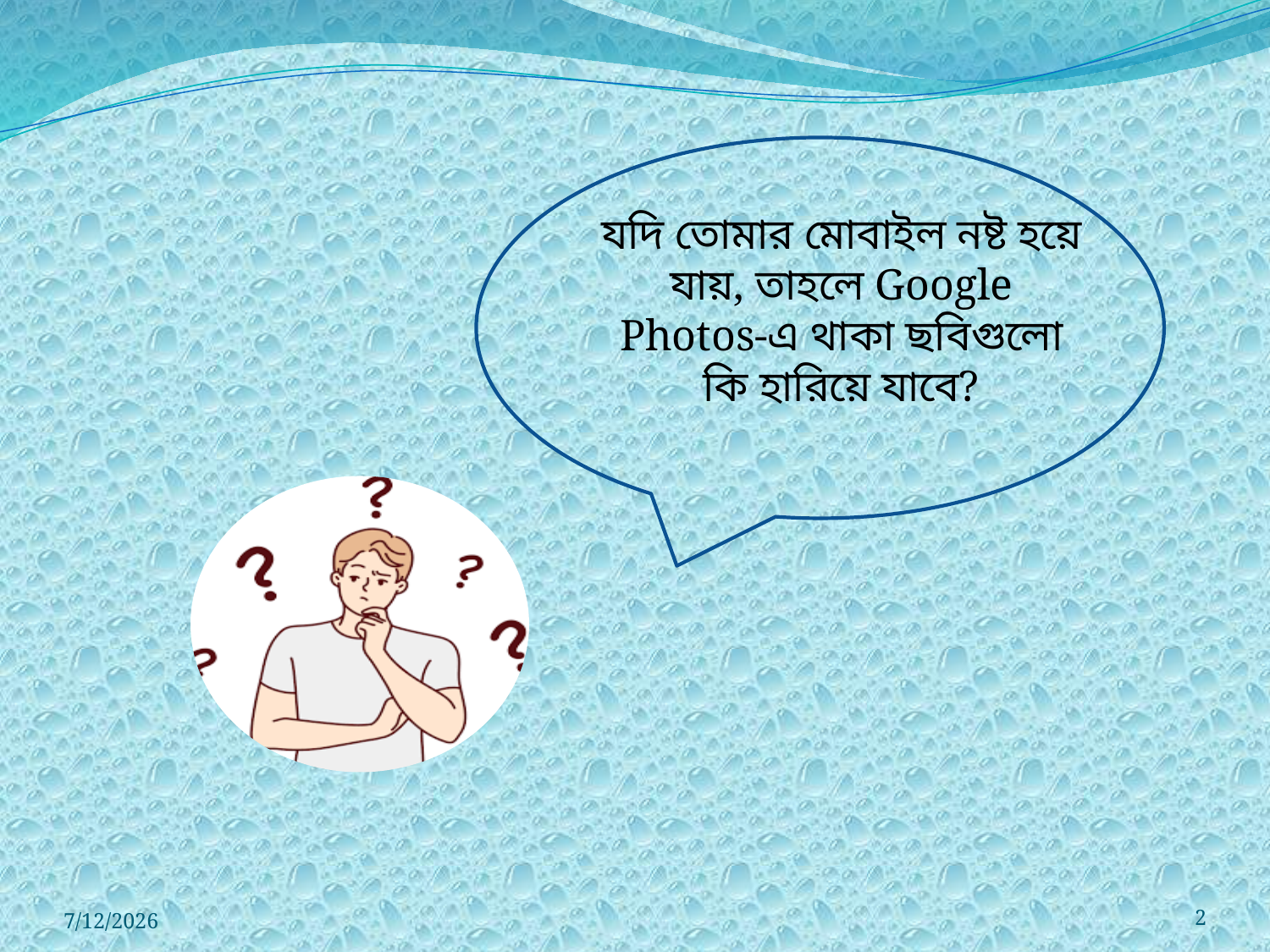

যদি তোমার মোবাইল নষ্ট হয়ে যায়, তাহলে Google Photos-এ থাকা ছবিগুলো কি হারিয়ে যাবে?

7/12/2026
2